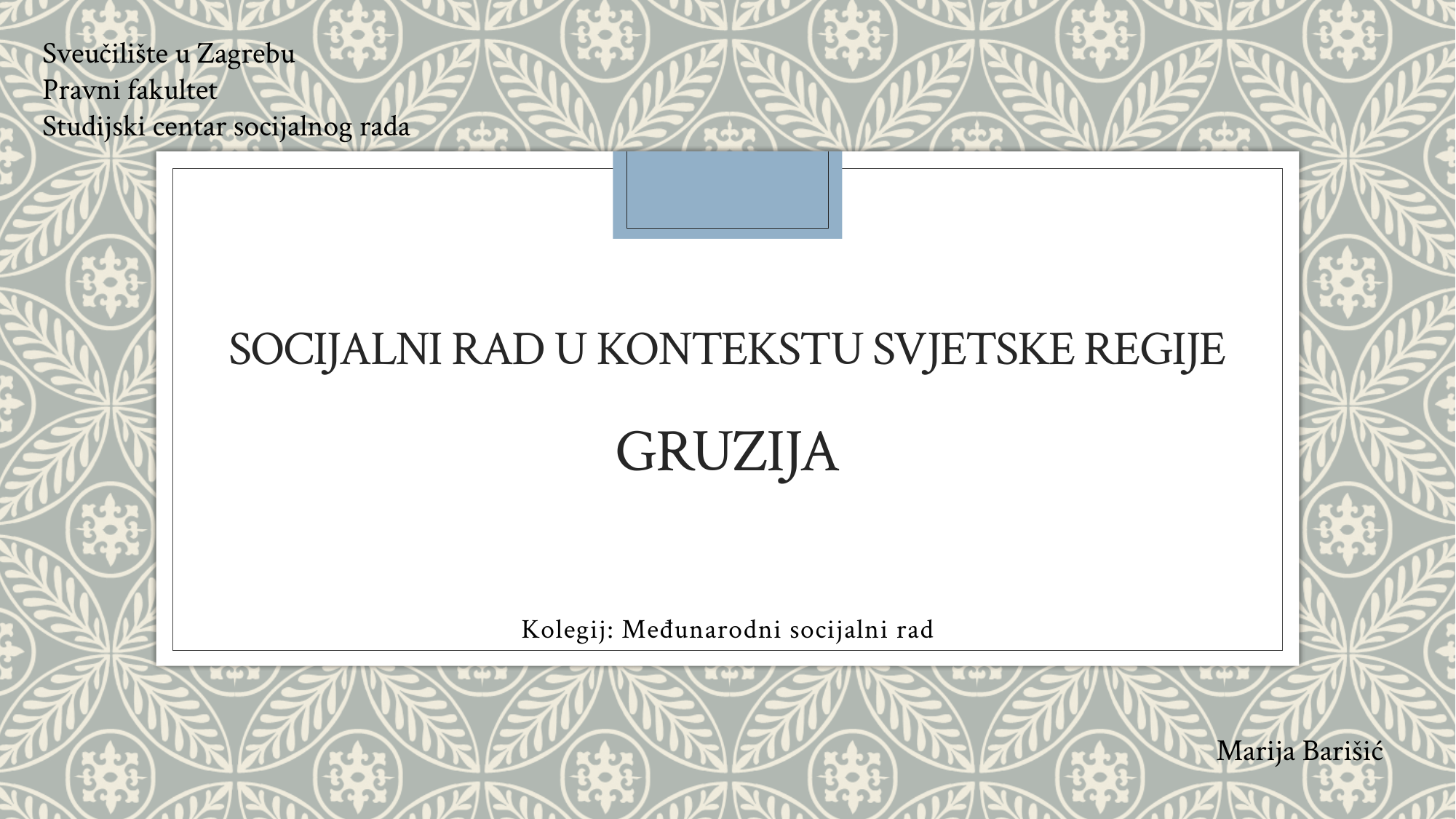

Sveučilište u Zagrebu
Pravni fakultet
Studijski centar socijalnog rada
# Socijalni rad u kontekstu svjetske regije gruzija
Kolegij: Međunarodni socijalni rad
Marija Barišić